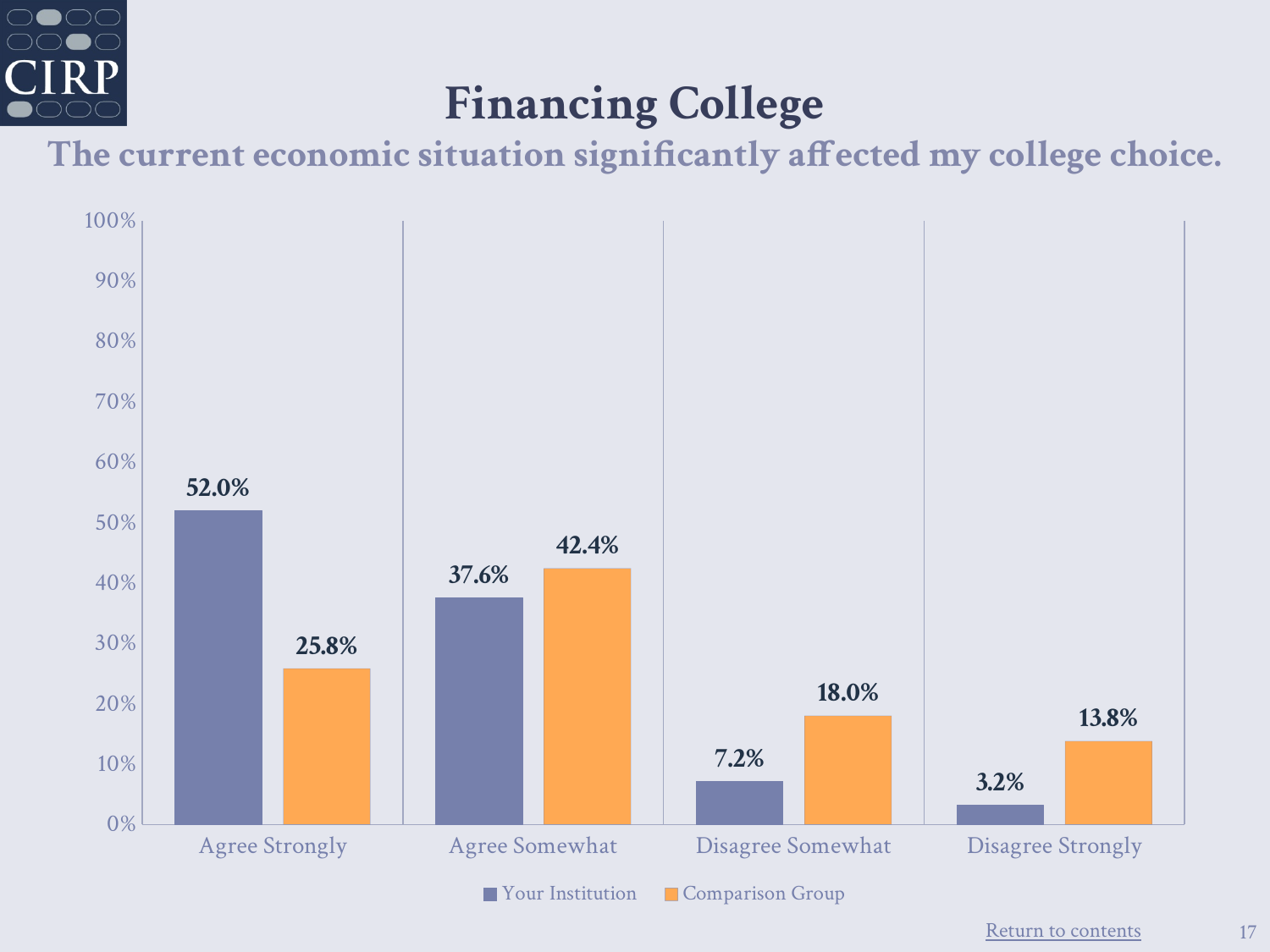

# Financing College The current economic situation significantly affected my college choice.

### Chart

| Category | Your Institution | Comparison Group |
|---|---|---|
| Agree Strongly | 0.52 | 0.258 |
| Agree Somewhat | 0.376 | 0.424 |
| Disagree Somewhat | 0.072 | 0.18 |
| Disagree Strongly | 0.032 | 0.138 |
17